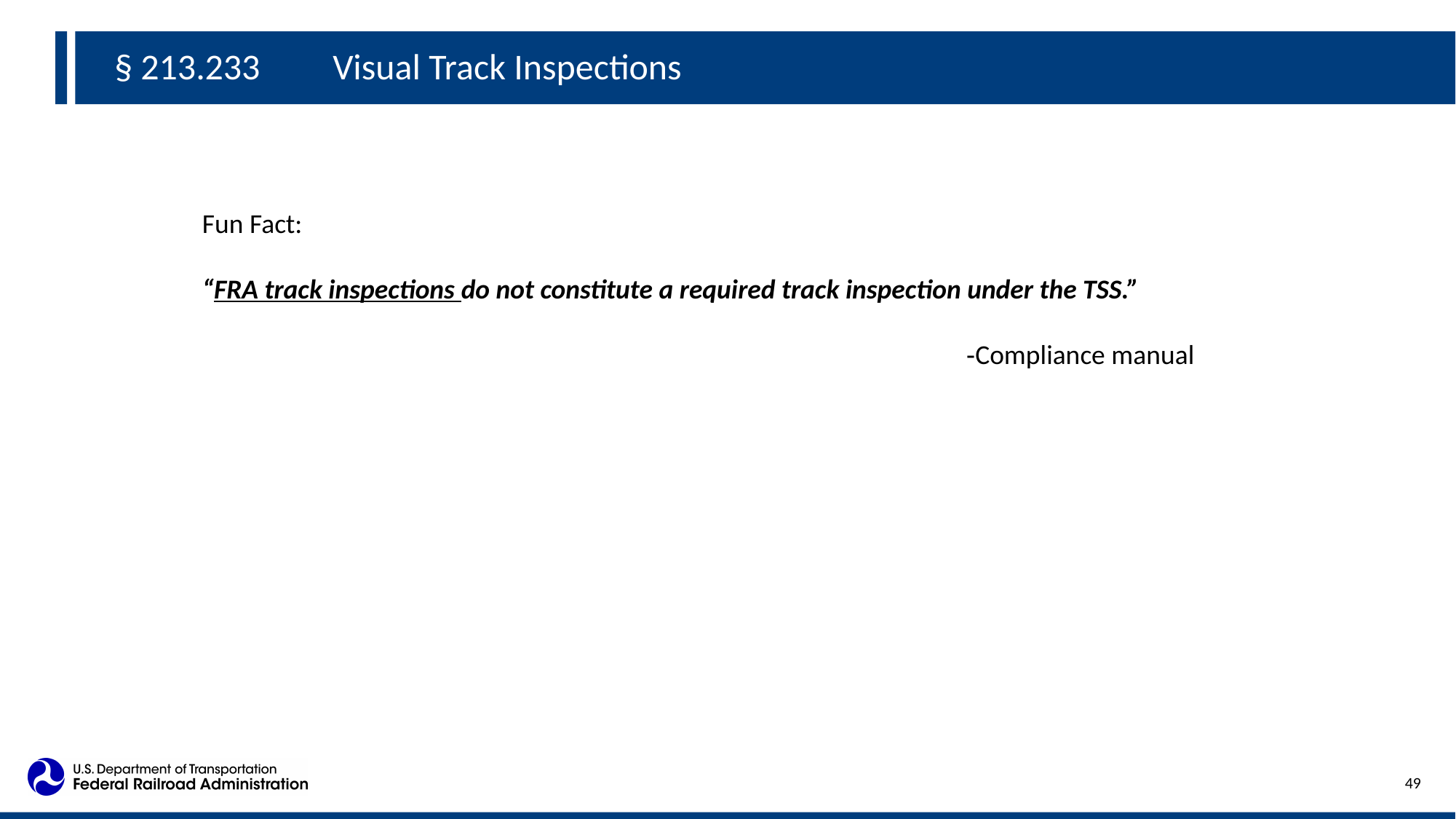

§ 213.233	Visual Track Inspections

Fun Fact:

“FRA track inspections do not constitute a required track inspection under the TSS.”

							-Compliance manual